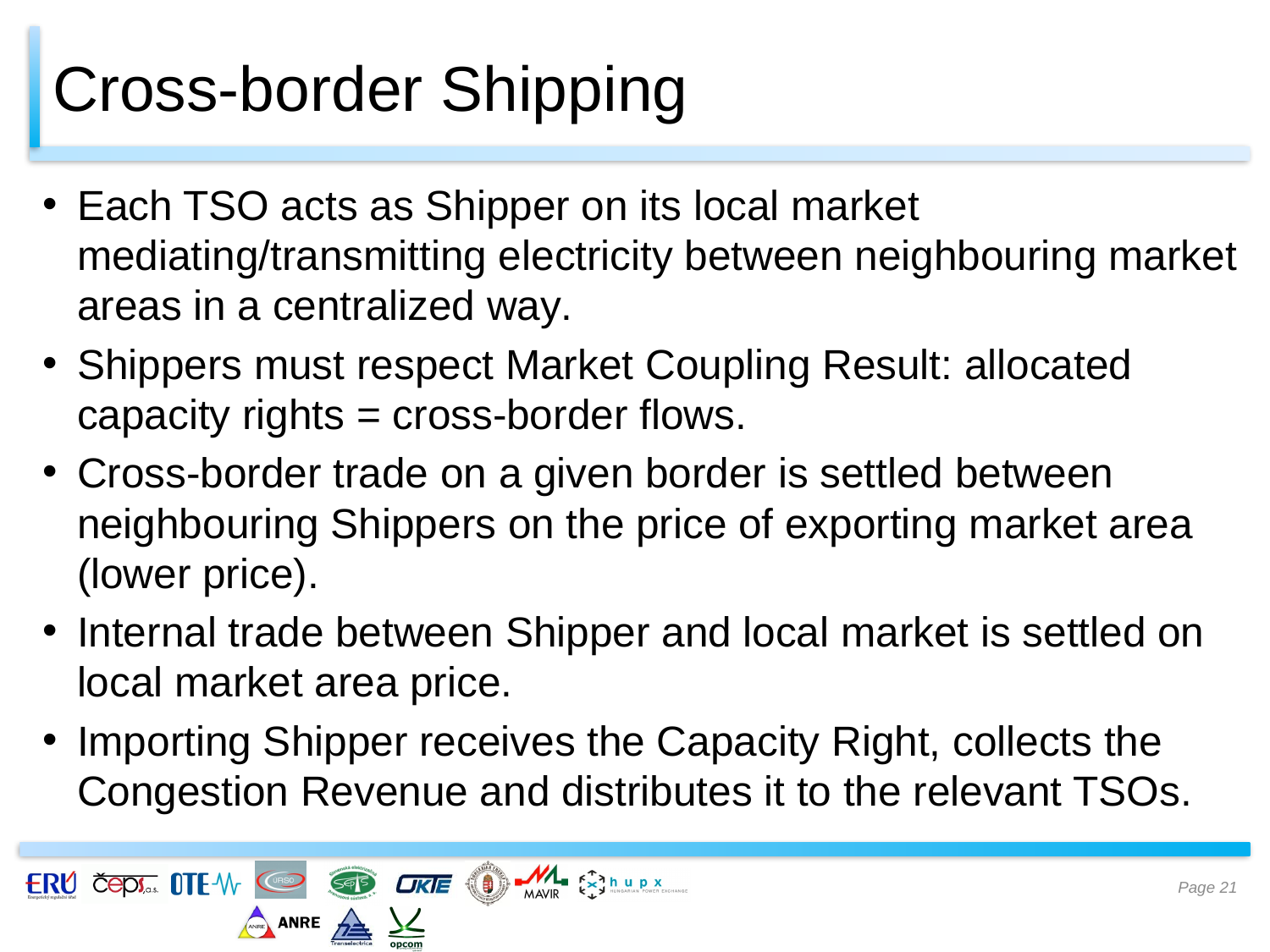

# Cross-border Shipping
Each TSO acts as Shipper on its local market mediating/transmitting electricity between neighbouring market areas in a centralized way.
Shippers must respect Market Coupling Result: allocated capacity rights = cross-border flows.
Cross-border trade on a given border is settled between neighbouring Shippers on the price of exporting market area (lower price).
Internal trade between Shipper and local market is settled on local market area price.
Importing Shipper receives the Capacity Right, collects the Congestion Revenue and distributes it to the relevant TSOs.
Page 21